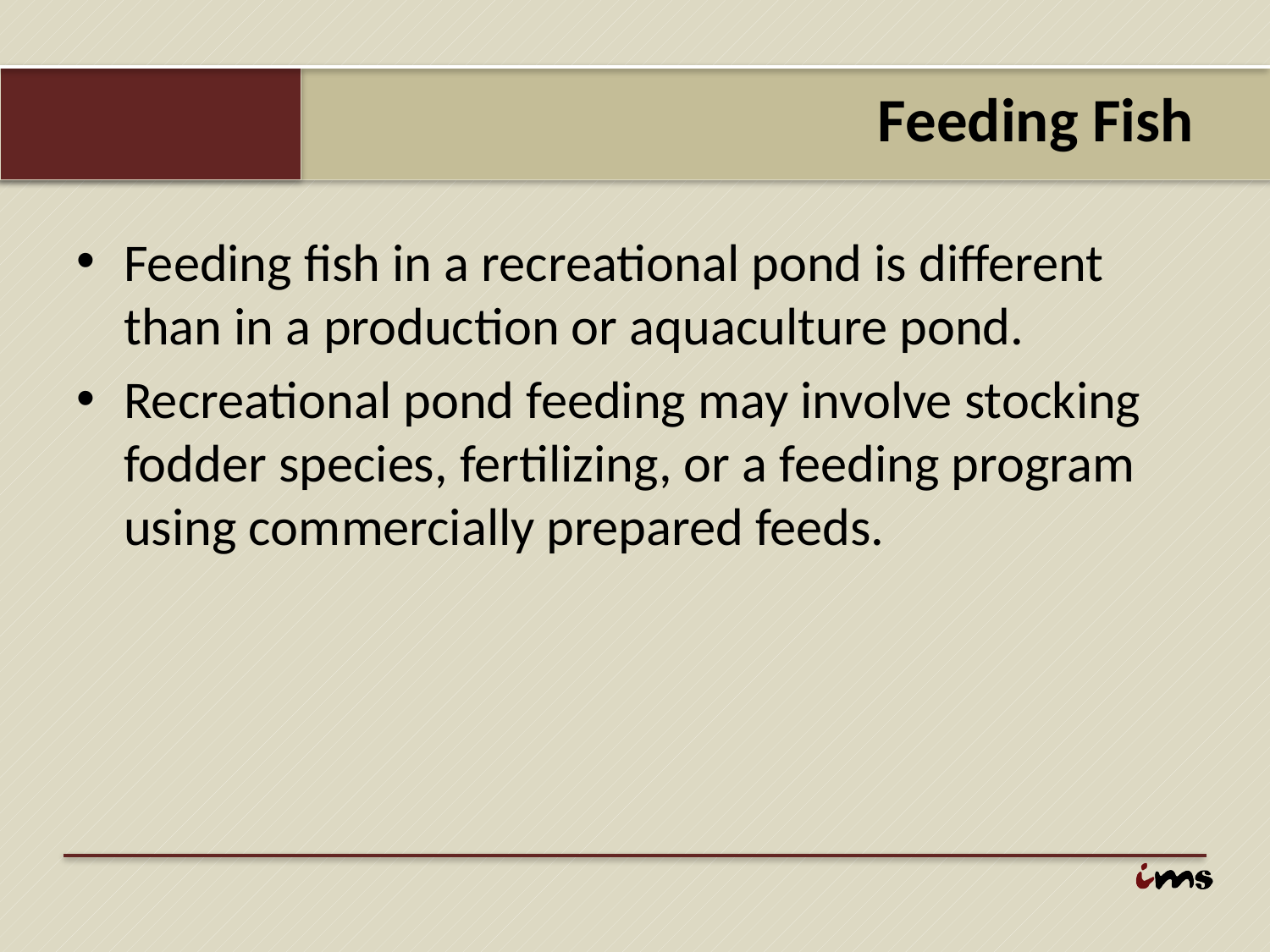

# Feeding Fish
Feeding fish in a recreational pond is different than in a production or aquaculture pond.
Recreational pond feeding may involve stocking fodder species, fertilizing, or a feeding program using commercially prepared feeds.